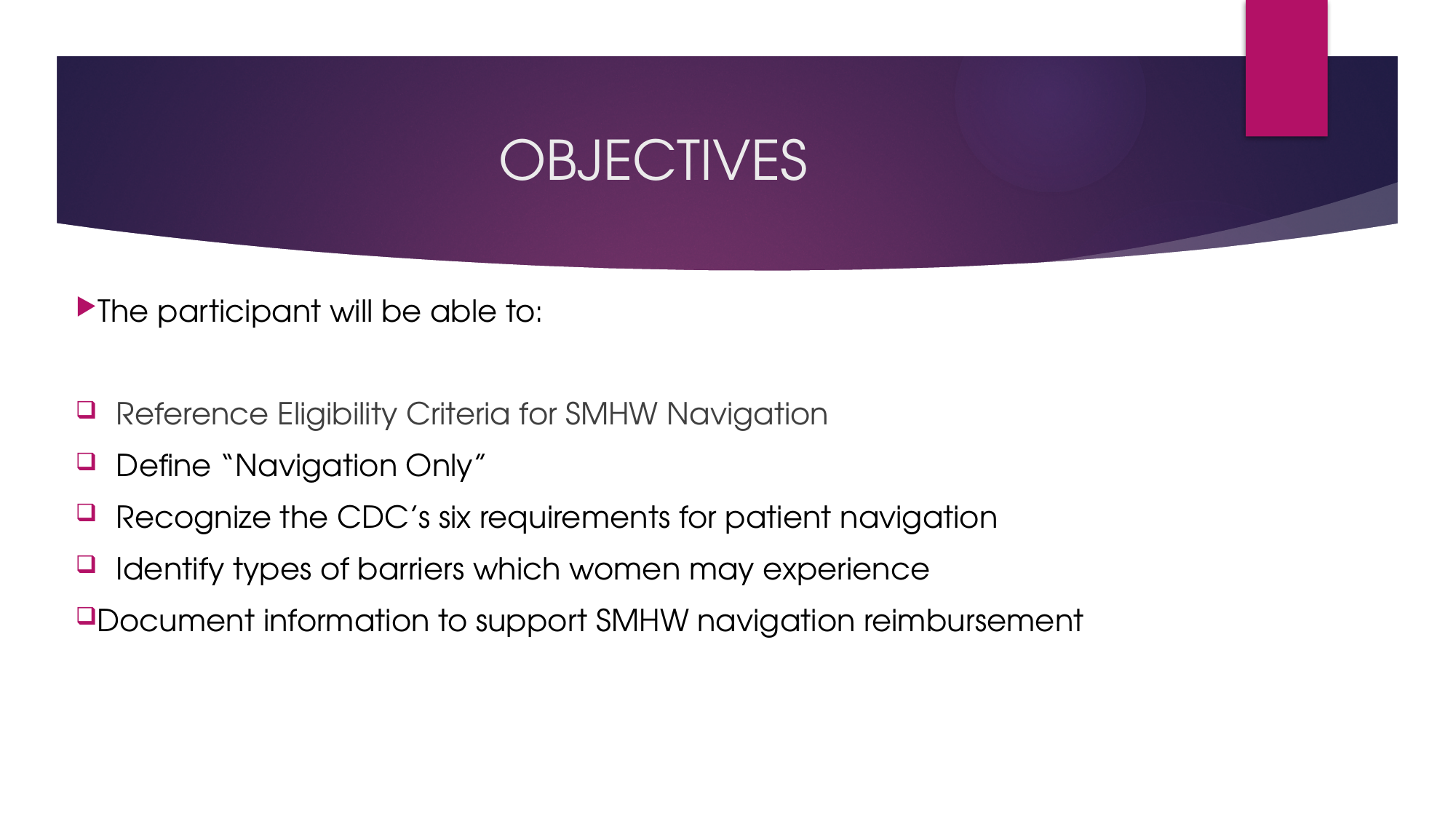

# OBJECTIVES
The participant will be able to:

Reference Eligibility Criteria for SMHW Navigation
Define “Navigation Only”
Recognize the CDC’s six requirements for patient navigation
Identify types of barriers which women may experience
Document information to support SMHW navigation reimbursement